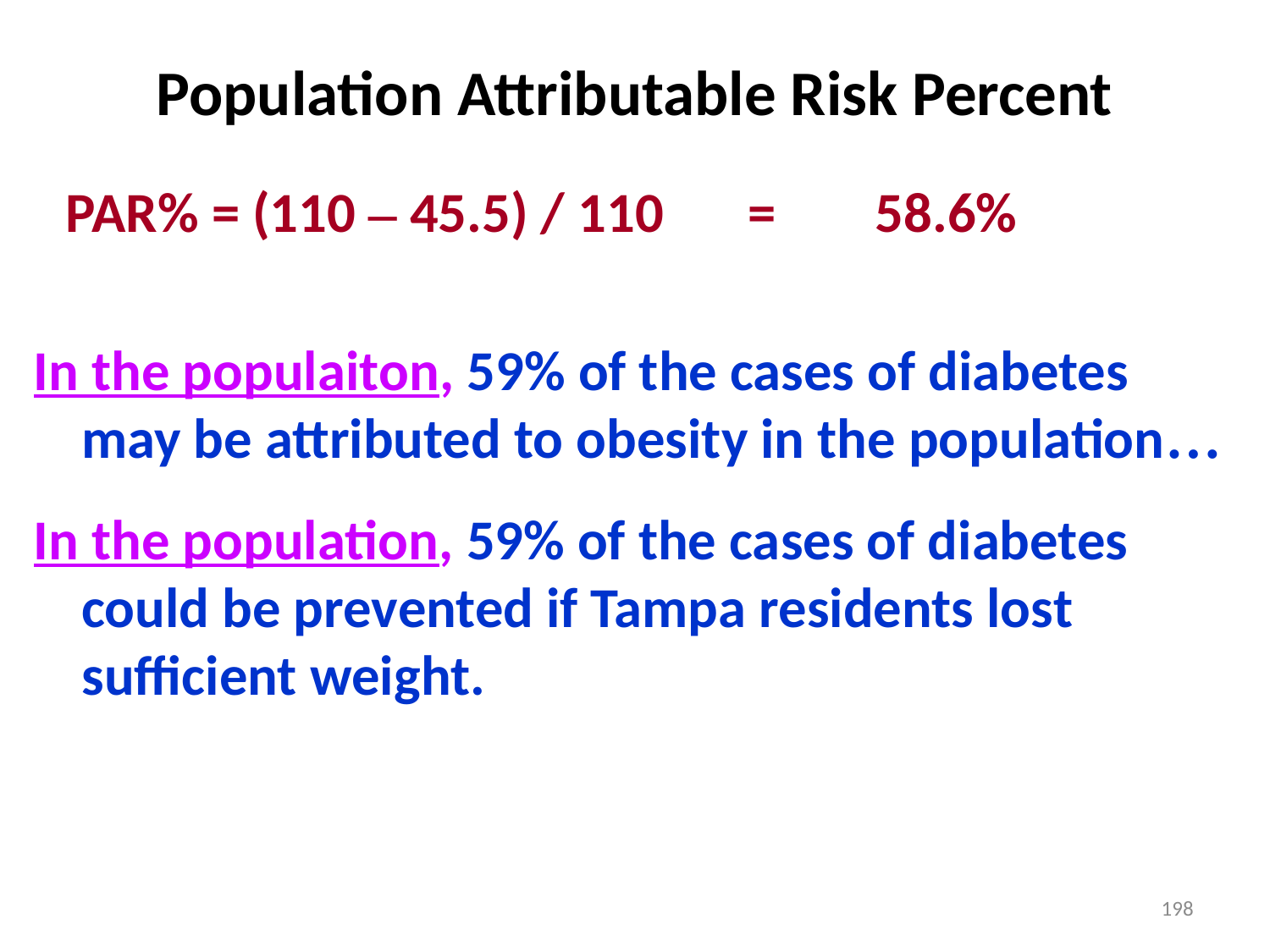

# Population Attributable Risk Percent
PAR% = (110 – 45.5) / 110	= 	58.6%
In the populaiton, 59% of the cases of diabetes may be attributed to obesity in the population…
In the population, 59% of the cases of diabetes could be prevented if Tampa residents lost sufficient weight.
198